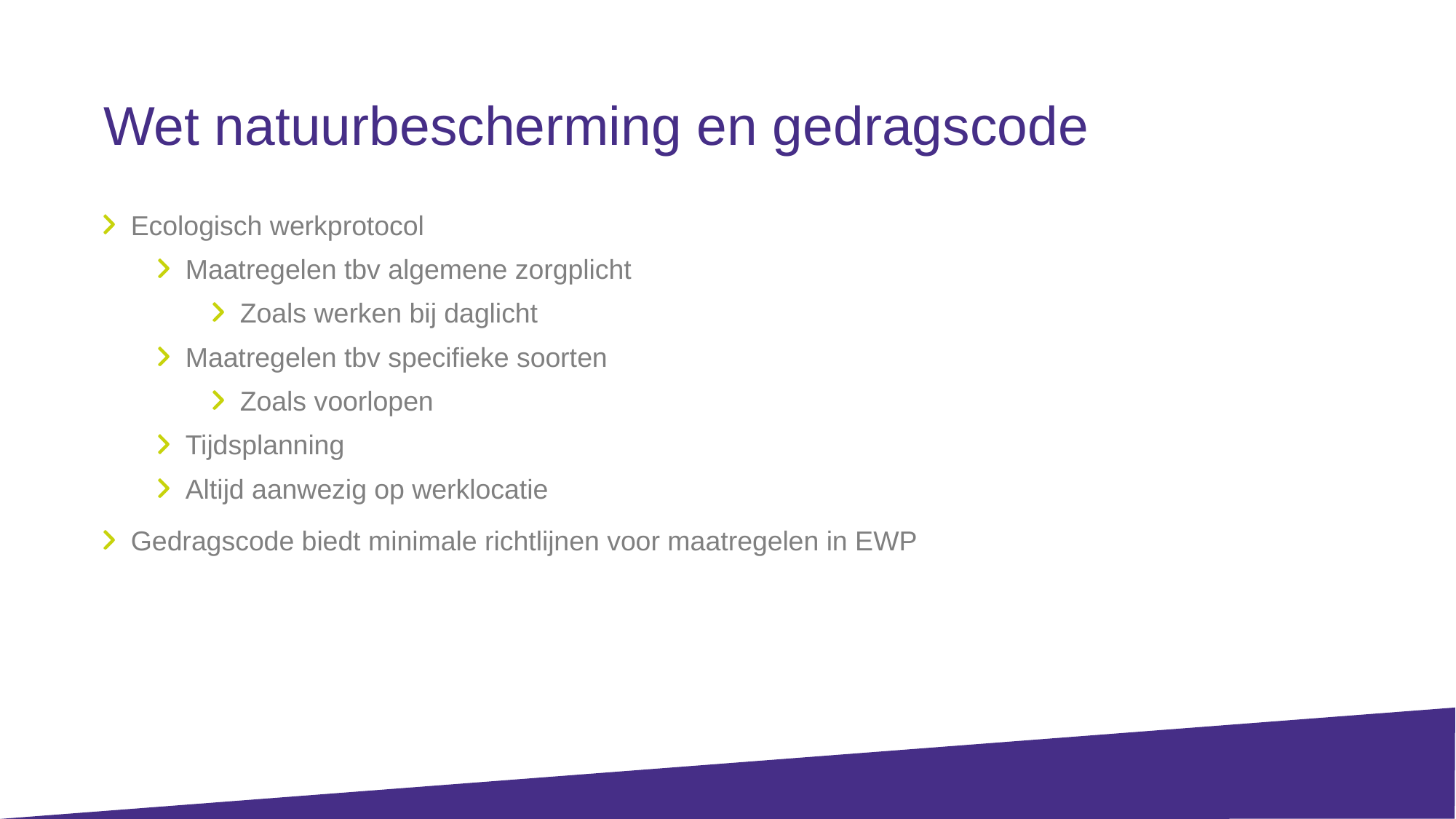

Wet natuurbescherming en gedragscode

Ecologisch werkprotocol
Maatregelen tbv algemene zorgplicht
Zoals werken bij daglicht
Maatregelen tbv specifieke soorten
Zoals voorlopen
Tijdsplanning
Altijd aanwezig op werklocatie
Gedragscode biedt minimale richtlijnen voor maatregelen in EWP